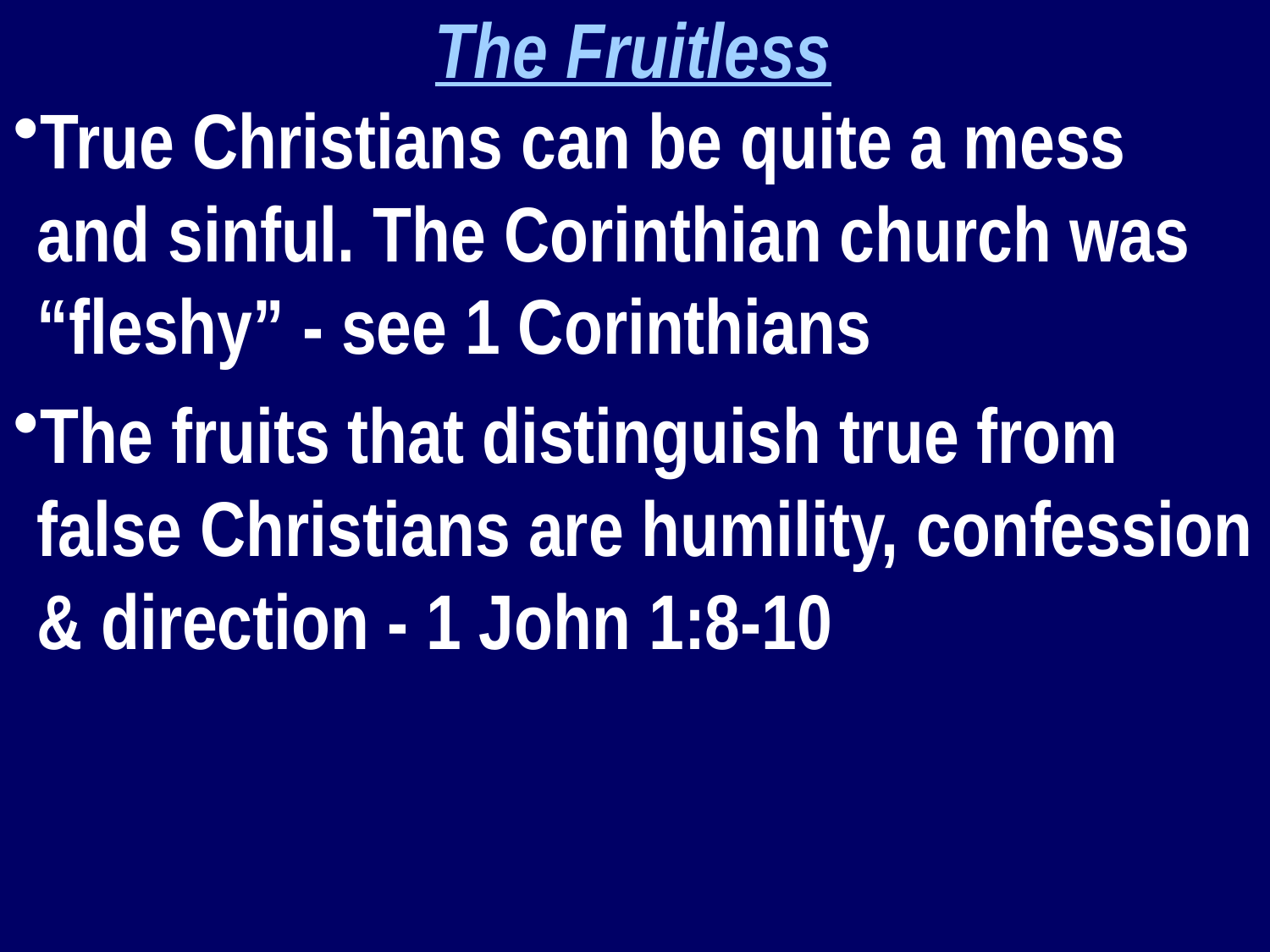

The Fruitless
True Christians can be quite a mess and sinful. The Corinthian church was “fleshy” - see 1 Corinthians
The fruits that distinguish true from false Christians are humility, confession & direction - 1 John 1:8-10